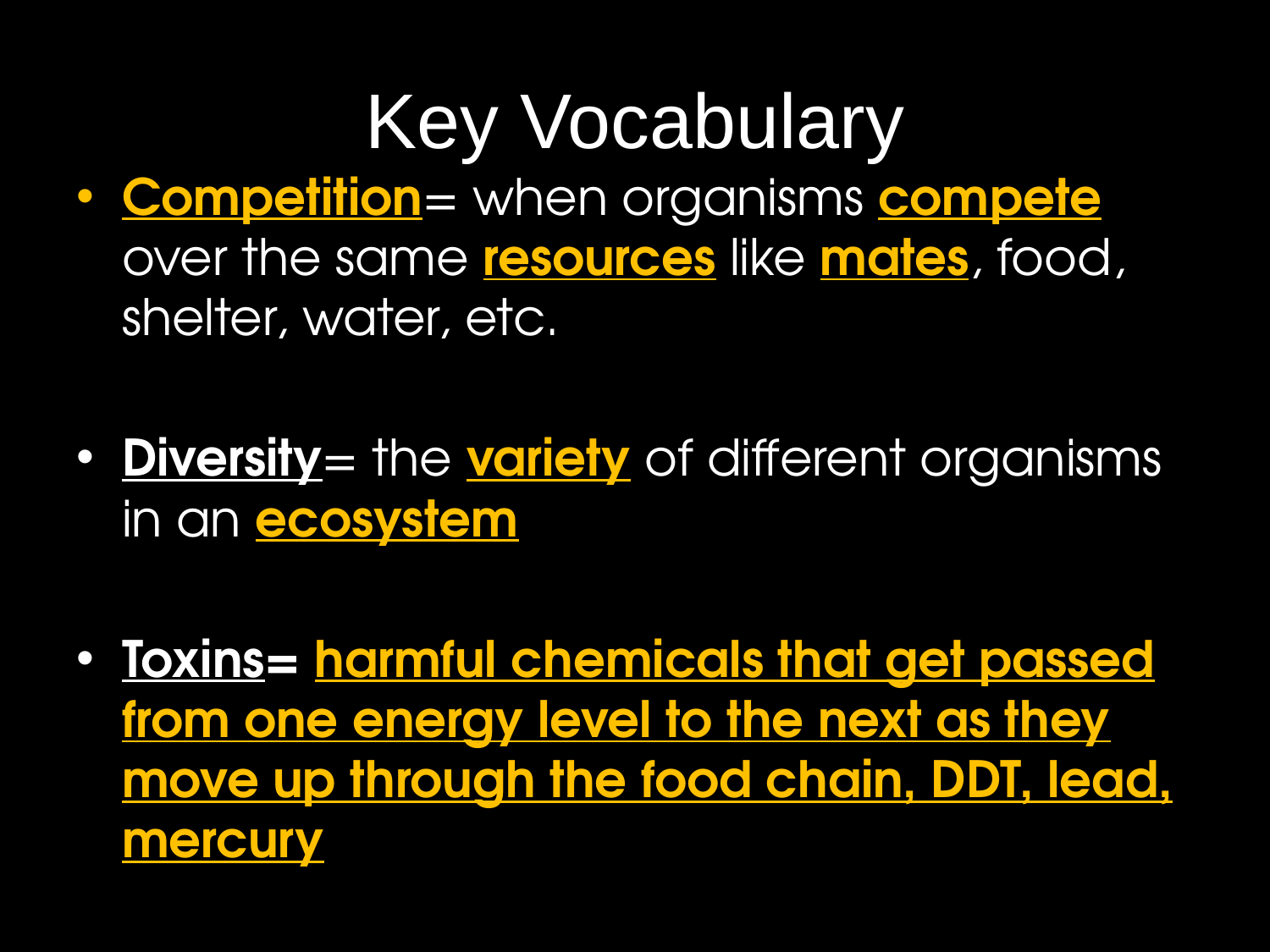

# Key Vocabulary
Competition= when organisms compete over the same resources like mates, food, shelter, water, etc.

Diversity= the variety of different organisms in an ecosystem

Toxins= harmful chemicals that get passed from one energy level to the next as they move up through the food chain, DDT, lead, mercury